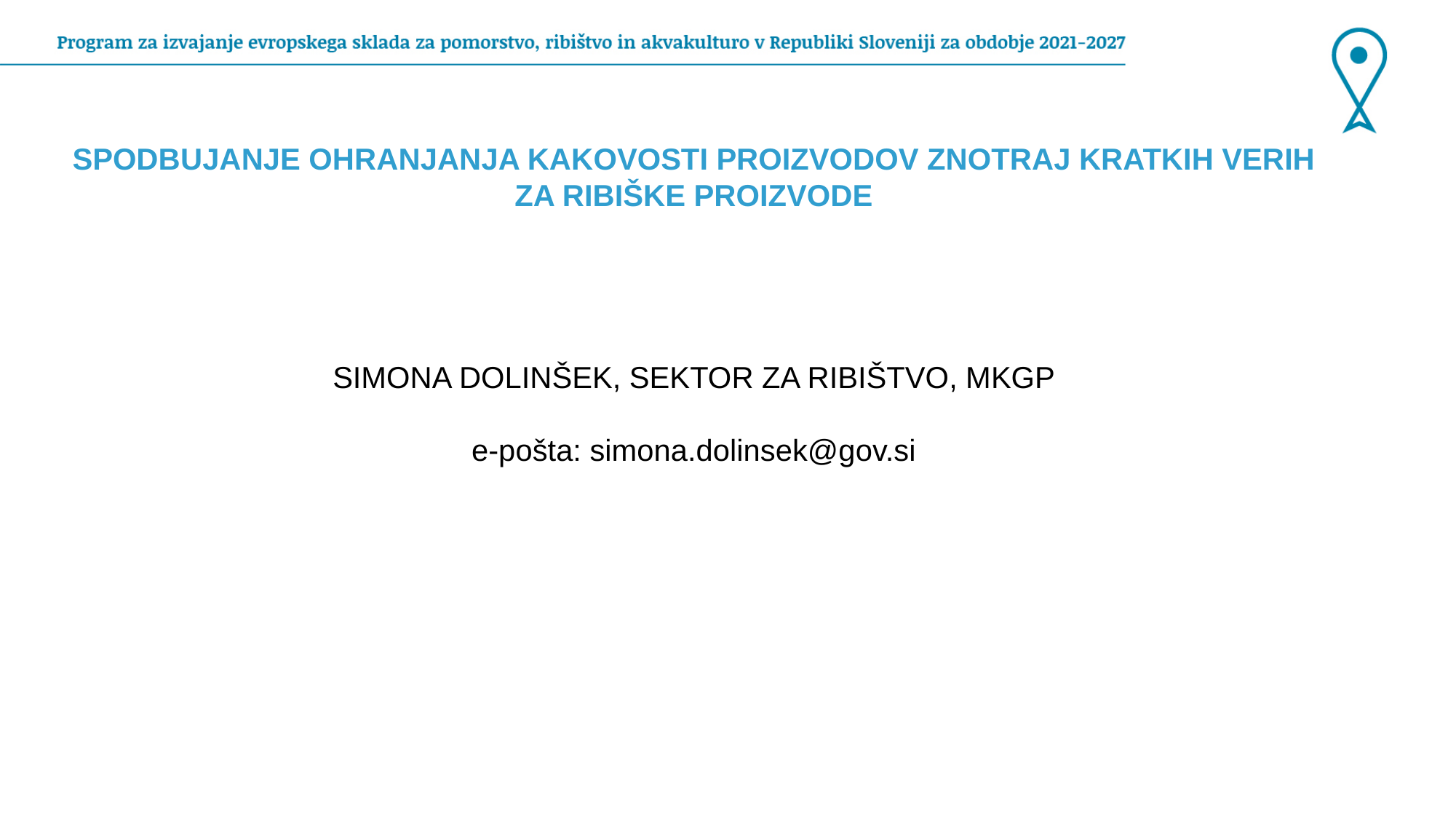

SPODBUJANJE OHRANJANJA KAKOVOSTI PROIZVODOV ZNOTRAJ KRATKIH VERIH ZA RIBIŠKE PROIZVODE

SIMONA DOLINŠEK, SEKTOR ZA RIBIŠTVO, MKGP

e-pošta: simona.dolinsek@gov.si